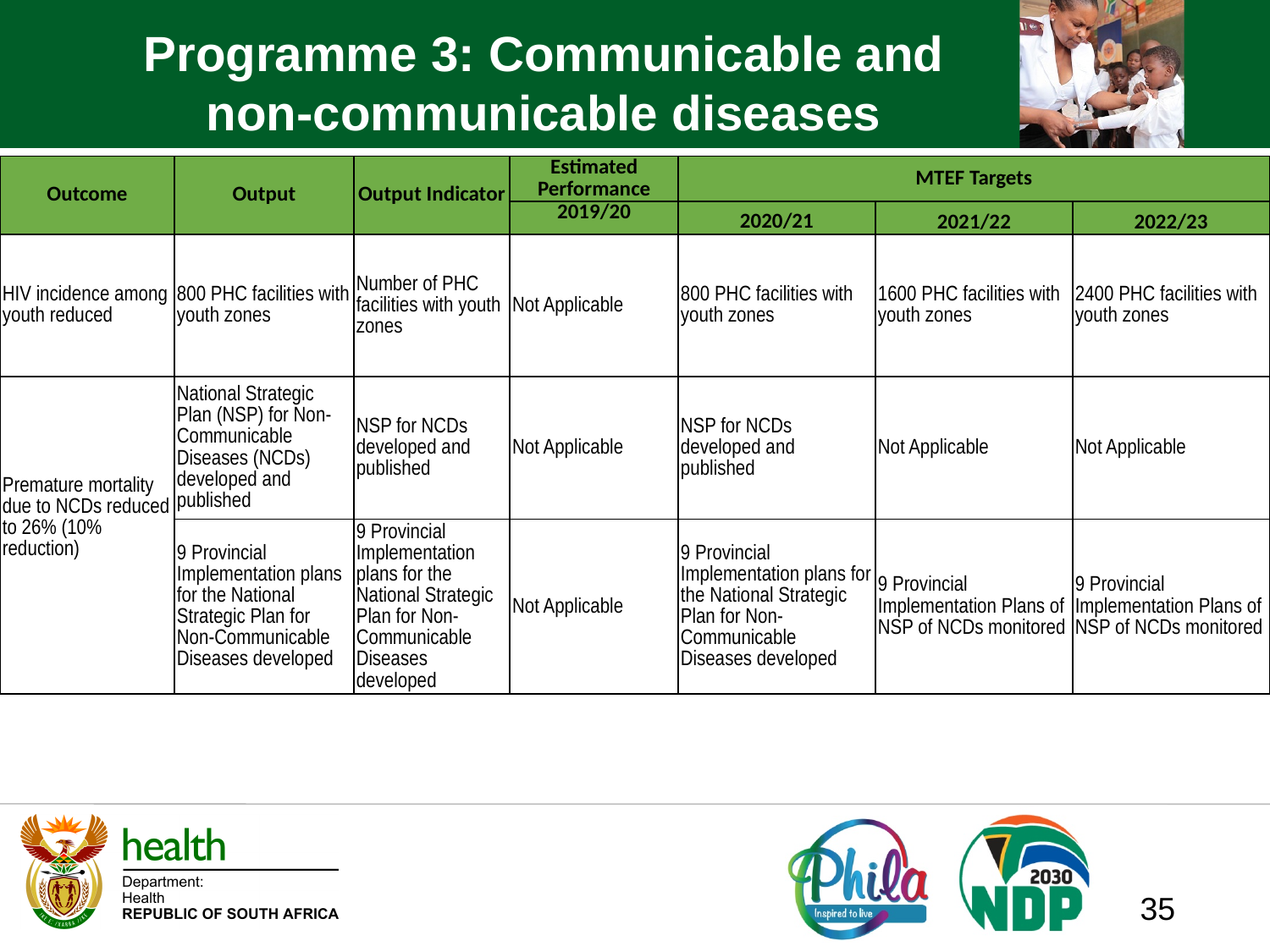

# Programme 3: Communicable and non-communicable diseases
| Outcome | Output | Output Indicator | Estimated Performance | MTEF Targets |  |  |
| --- | --- | --- | --- | --- | --- | --- |
|  |  |  | 2019/20 | 2020/21 | 2021/22 | 2022/23 |
| HIV incidence among youth reduced | 800 PHC facilities with youth zones | Number of PHC facilities with youth zones | Not Applicable | 800 PHC facilities with youth zones | 1600 PHC facilities with youth zones | 2400 PHC facilities with youth zones |
| Premature mortality due to NCDs reduced to 26% (10% reduction) | National Strategic Plan (NSP) for Non-Communicable Diseases (NCDs) developed and published | NSP for NCDs developed and published | Not Applicable | NSP for NCDs developed and published | Not Applicable | Not Applicable |
|  | 9 Provincial Implementation plans for the National Strategic Plan for Non-Communicable Diseases developed | 9 Provincial Implementation plans for the National Strategic Plan for Non-Communicable Diseases developed | Not Applicable | 9 Provincial Implementation plans for the National Strategic Plan for Non-Communicable Diseases developed | 9 Provincial Implementation Plans of NSP of NCDs monitored | 9 Provincial Implementation Plans of NSP of NCDs monitored |